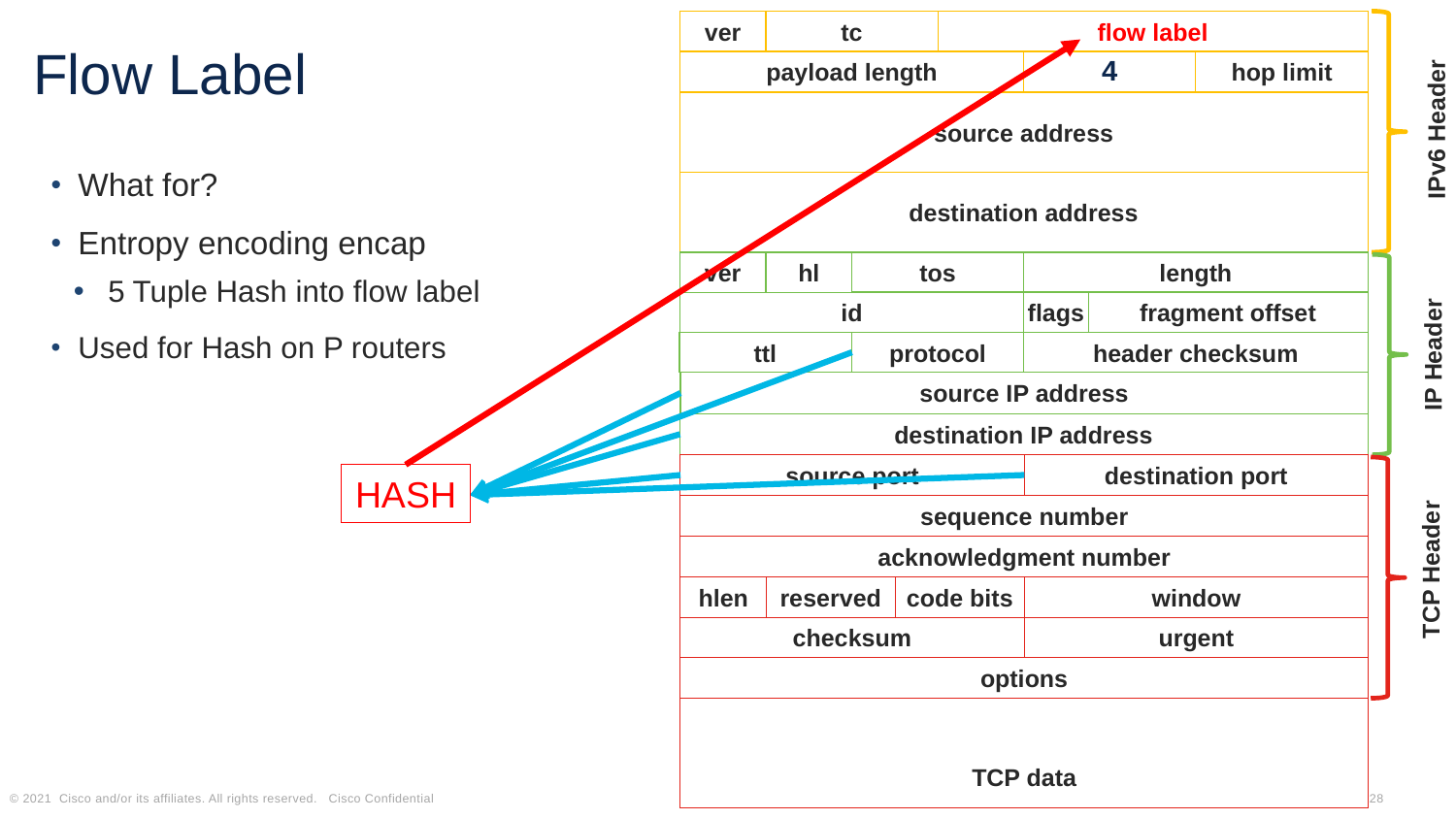

ver
tc
flow label

Flow Label
payload length
next header
hop limit
4
source address
IPv6 Header
What for?
Entropy encoding encap
5 Tuple Hash into flow label
Used for Hash on P routers

destination address
tos
length
hl
ver

fragment offset
flags
id
protocol
ttl
header checksum
IP Header
source IP address
destination IP address
destination port
source port

TCP data
sequence number
acknowledgment number
code bits
reserved
window
hlen
checksum
urgent
options

HASH
TCP Header